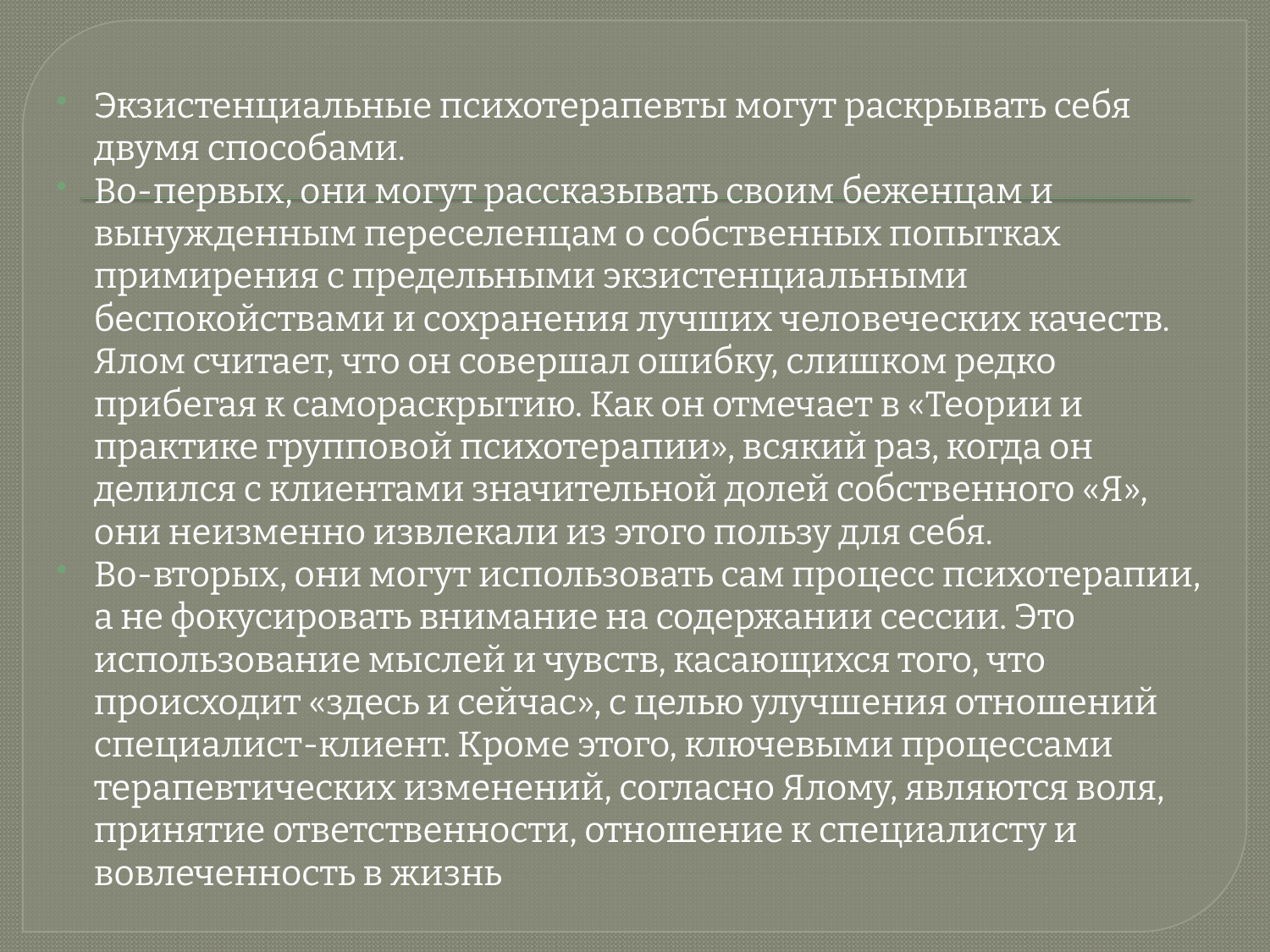

Экзистенциальные психотерапевты могут раскрывать себя двумя способами.
Во-первых, они могут рассказывать своим беженцам и вынужденным переселенцам о собственных попытках примирения с предельными экзистенциальными беспокойствами и сохранения лучших человеческих качеств. Ялом считает, что он совершал ошибку, слишком редко прибегая к самораскрытию. Как он отмечает в «Теории и практике групповой психотерапии», всякий раз, когда он делился с клиентами значительной долей собственного «Я», они неизменно извлекали из этого пользу для себя.
Во-вторых, они могут использовать сам процесс психотерапии, а не фокусировать внимание на содержании сессии. Это использование мыслей и чувств, касающихся того, что происходит «здесь и сейчас», с целью улучшения отношений специалист-клиент. Кроме этого, ключевыми процессами терапевтических изменений, согласно Ялому, являются воля, принятие ответственности, отношение к специалисту и вовлеченность в жизнь